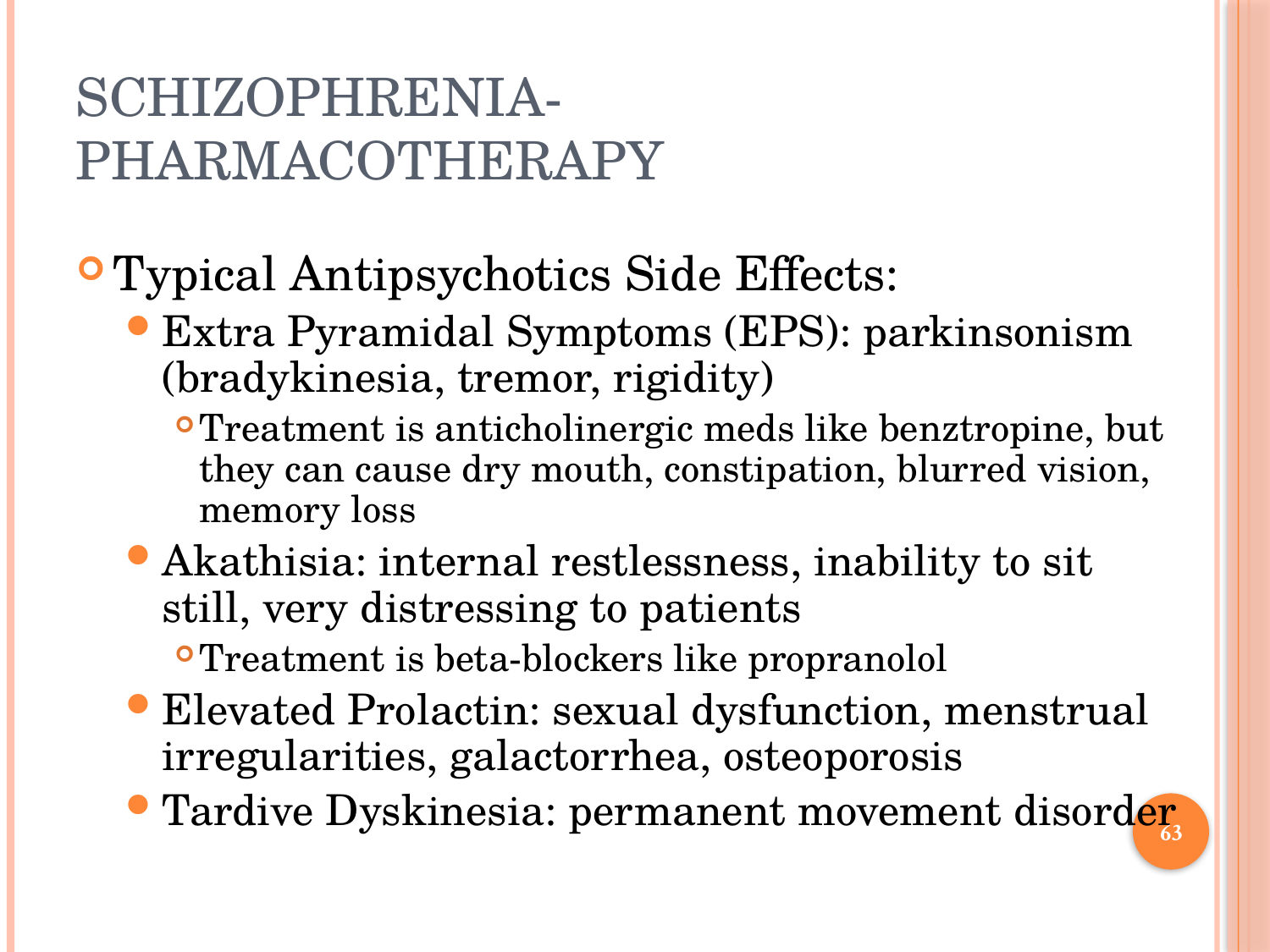

# Schizophrenia-Pharmacotherapy
Typical Antipsychotics Side Effects:
Extra Pyramidal Symptoms (EPS): parkinsonism (bradykinesia, tremor, rigidity)
Treatment is anticholinergic meds like benztropine, but they can cause dry mouth, constipation, blurred vision, memory loss
Akathisia: internal restlessness, inability to sit still, very distressing to patients
Treatment is beta-blockers like propranolol
Elevated Prolactin: sexual dysfunction, menstrual irregularities, galactorrhea, osteoporosis
Tardive Dyskinesia: permanent movement disorder
63